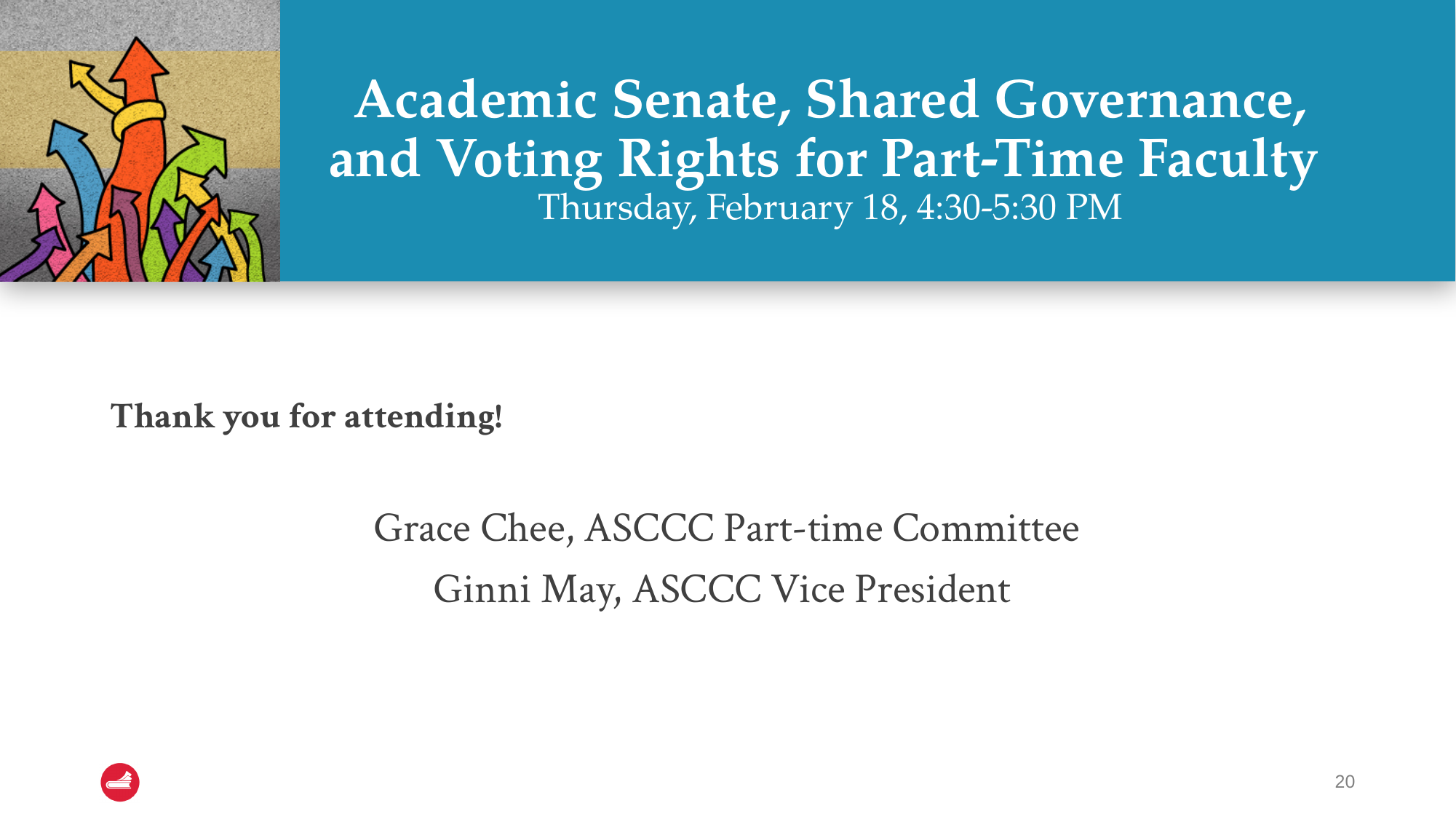

# Academic Senate, Shared Governance, and Voting Rights for Part-Time Faculty  Thursday, February 18, 4:30-5:30 PM
Thank you for attending!

Grace Chee, ASCCC Part-time Committee
Ginni May, ASCCC Vice President

20